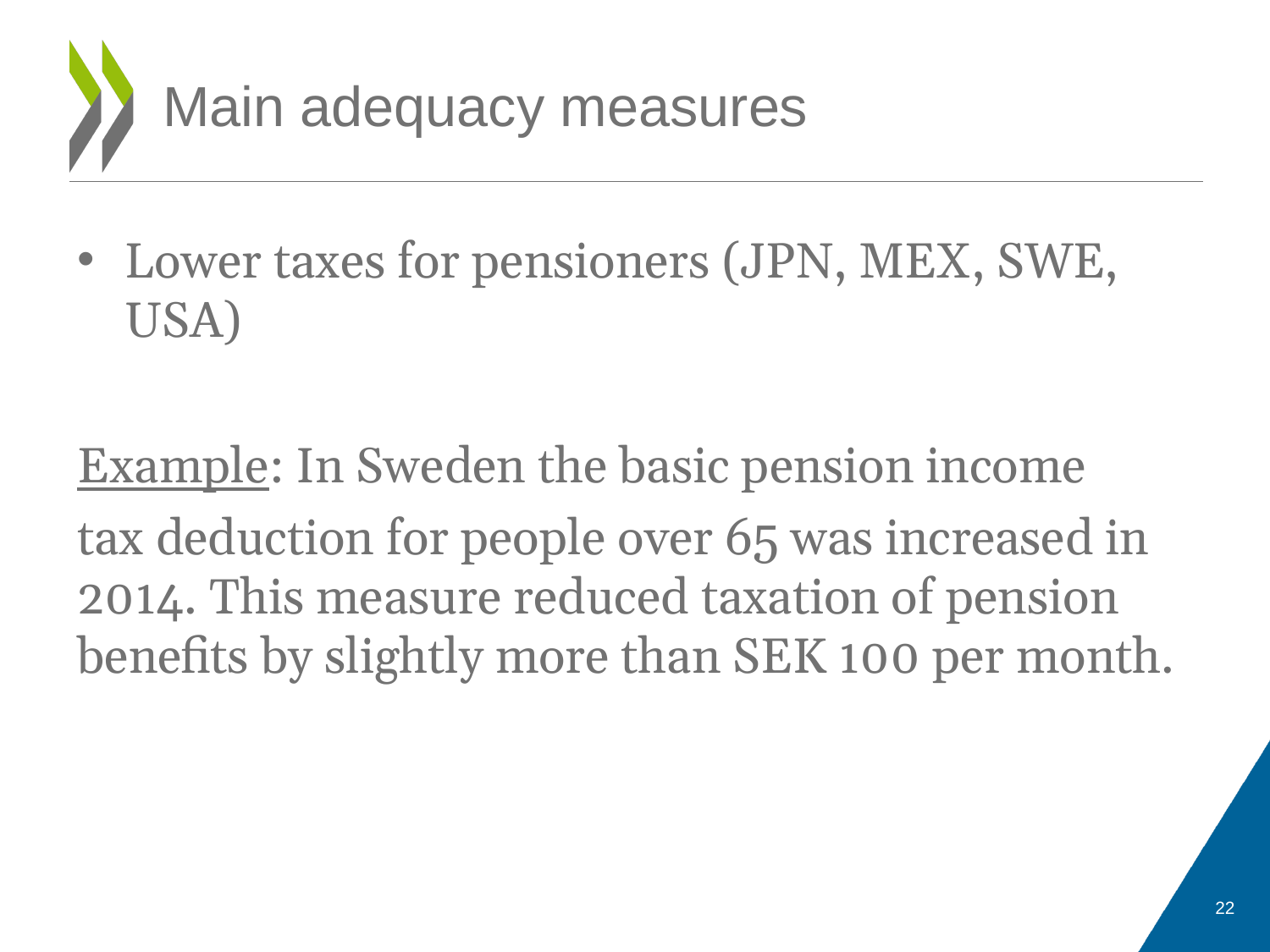

# Main adequacy measures
Lower taxes for pensioners (JPN, MEX, SWE, USA)

Example: In Sweden the basic pension income
tax deduction for people over 65 was increased in 2014. This measure reduced taxation of pension benefits by slightly more than SEK 100 per month.
22